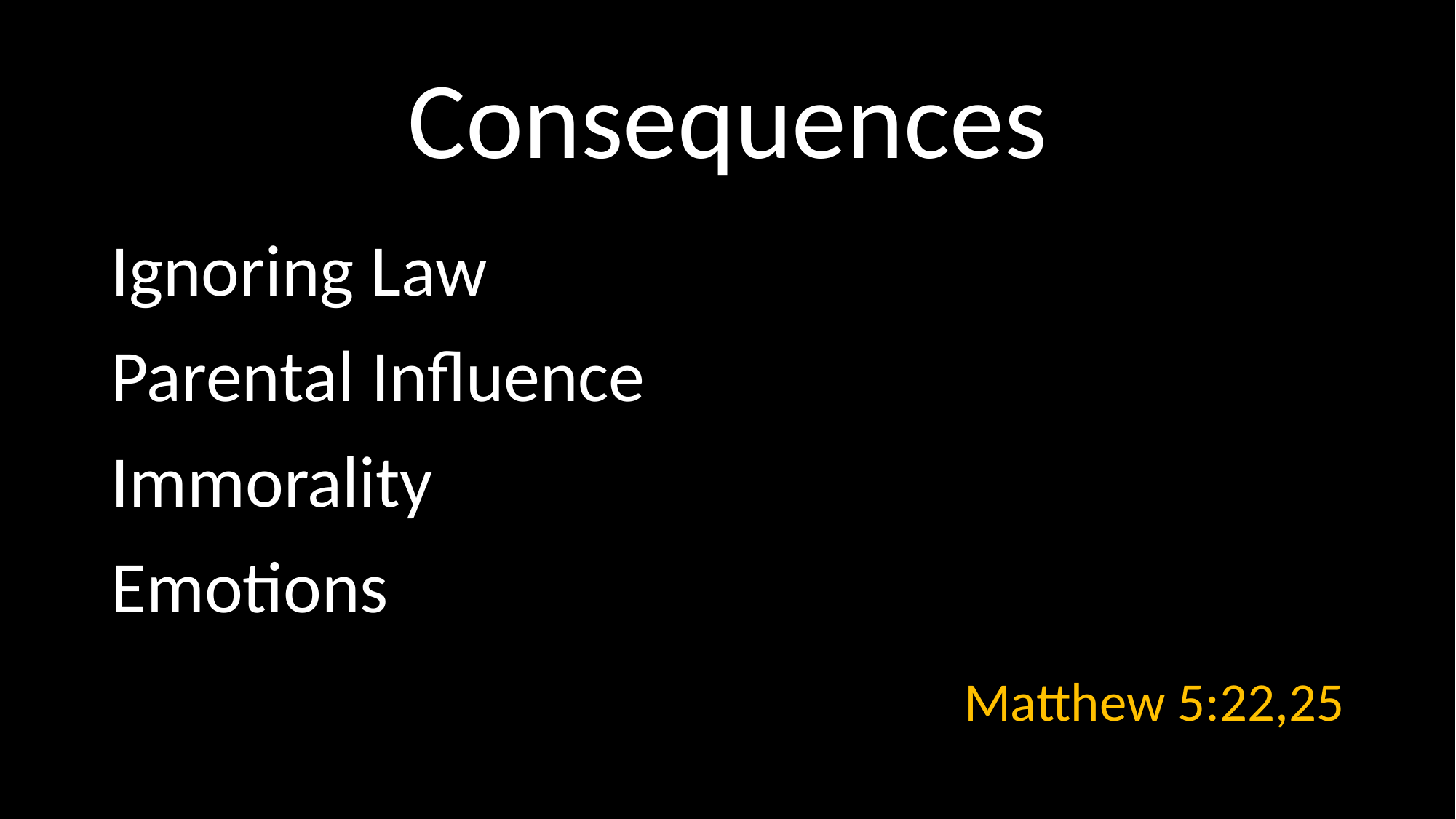

# Consequences
Ignoring Law
Parental Influence
Immorality
Emotions
Matthew 5:22,25